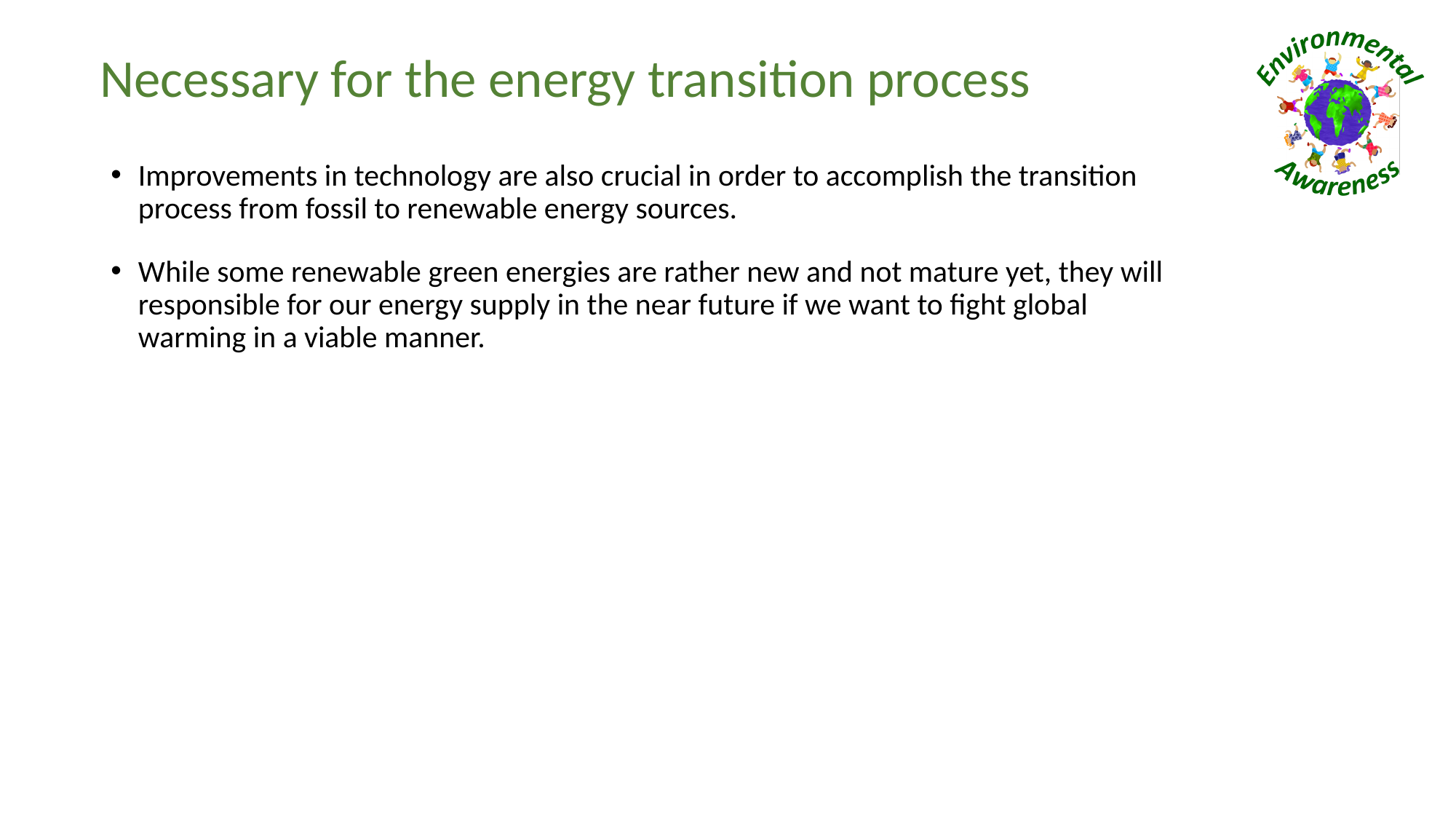

# Necessary for the energy transition process
Improvements in technology are also crucial in order to accomplish the transition process from fossil to renewable energy sources.
While some renewable green energies are rather new and not mature yet, they will responsible for our energy supply in the near future if we want to fight global warming in a viable manner.